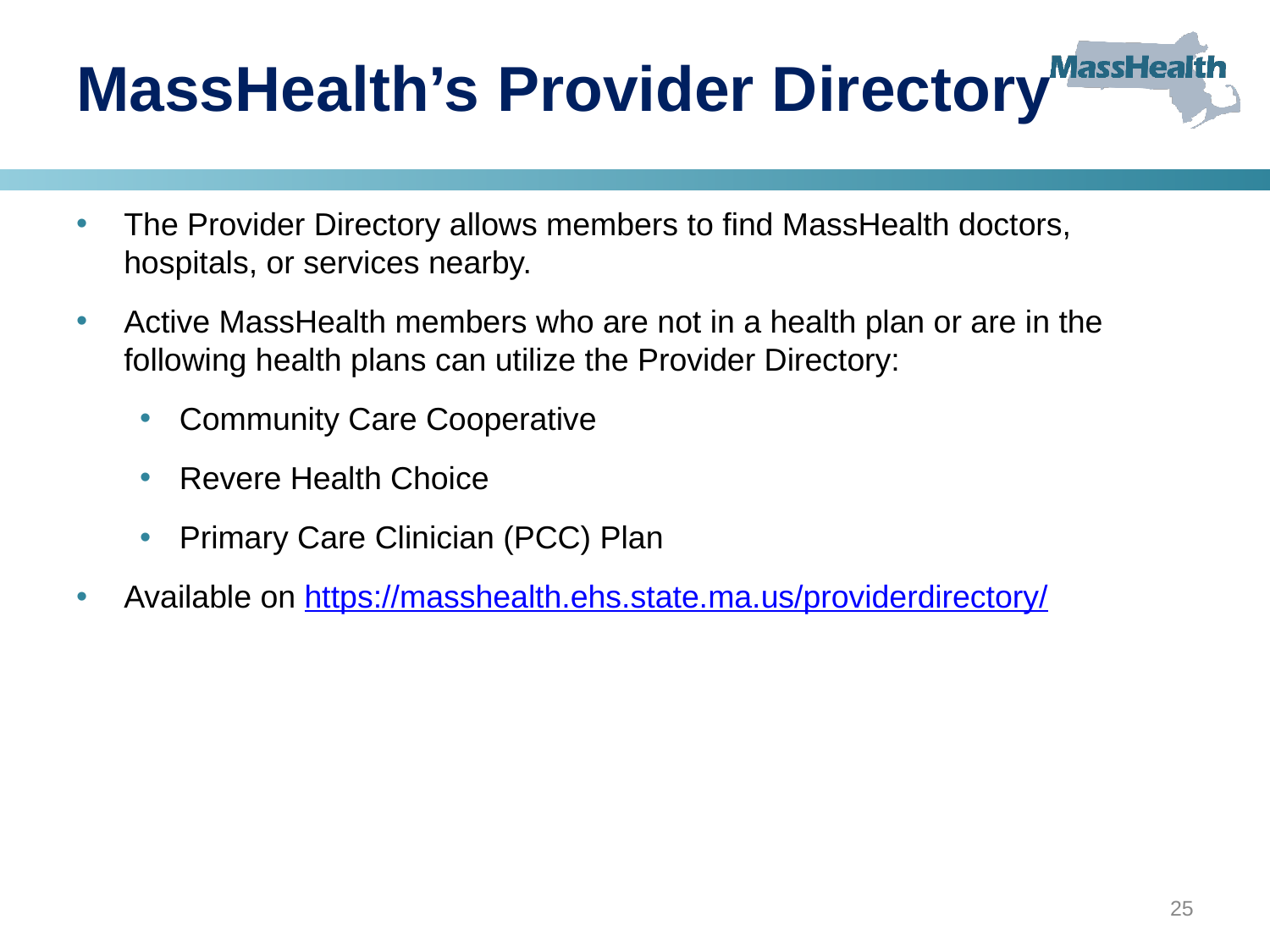

# MassHealth’s Provider Directory
The Provider Directory allows members to find MassHealth doctors, hospitals, or services nearby.
Active MassHealth members who are not in a health plan or are in the following health plans can utilize the Provider Directory:
Community Care Cooperative
Revere Health Choice
Primary Care Clinician (PCC) Plan
Available on https://masshealth.ehs.state.ma.us/providerdirectory/
25